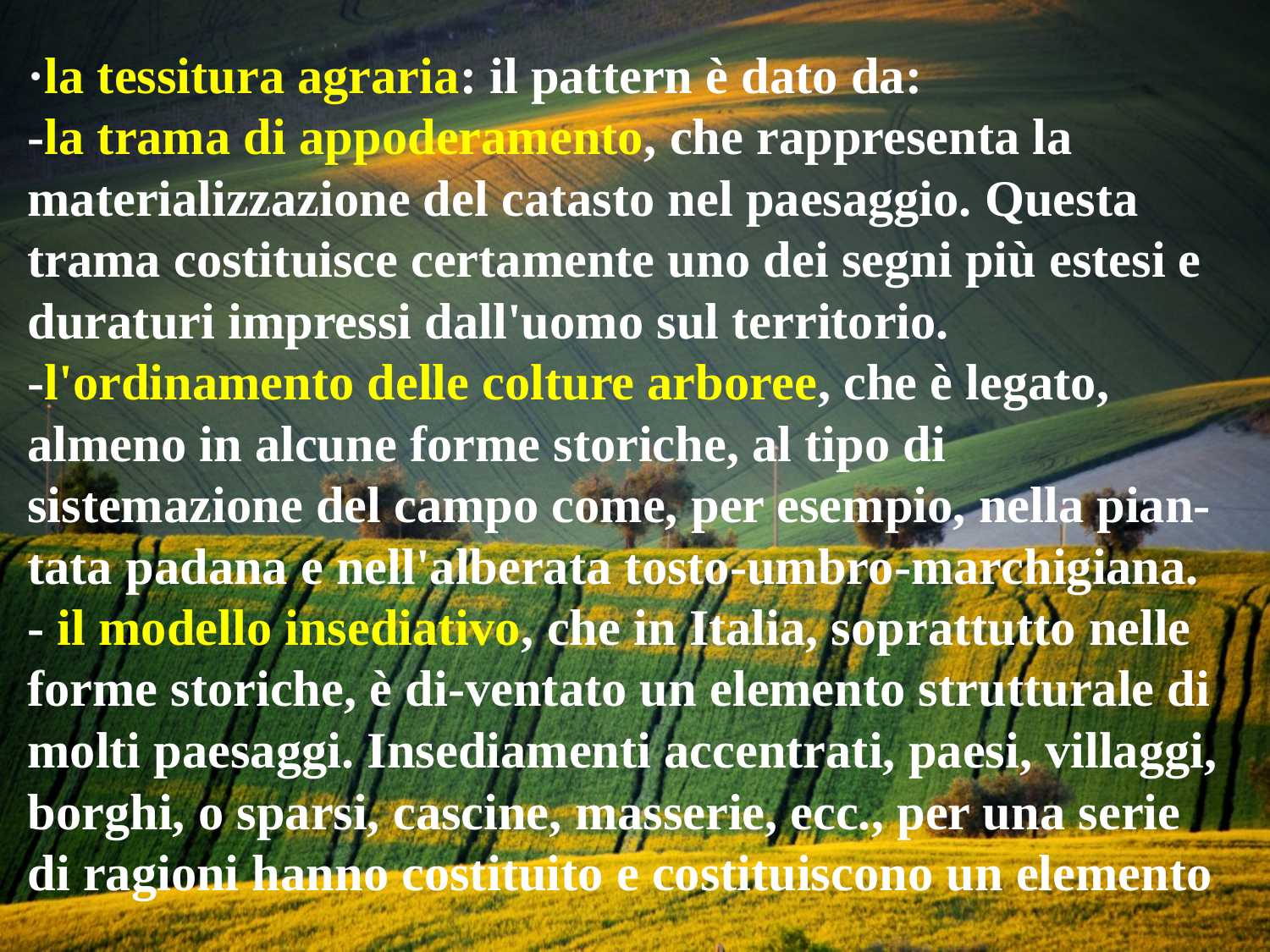

·la tessitura agraria: il pattern è dato da:
-la trama di appoderamento, che rappresenta la materializzazione del catasto nel paesaggio. Questa trama costituisce certamente uno dei segni più estesi e duraturi impressi dall'uomo sul territorio.
-l'ordinamento delle colture arboree, che è legato, almeno in alcune forme storiche, al tipo di sistemazione del campo come, per esempio, nella pian- tata padana e nell'alberata tosto-umbro-marchigiana.
- il modello insediativo, che in Italia, soprattutto nelle forme storiche, è di-ventato un elemento strutturale di molti paesaggi. Insediamenti accentrati, paesi, villaggi, borghi, o sparsi, cascine, masserie, ecc., per una serie di ragioni hanno costituito e costituiscono un elemento